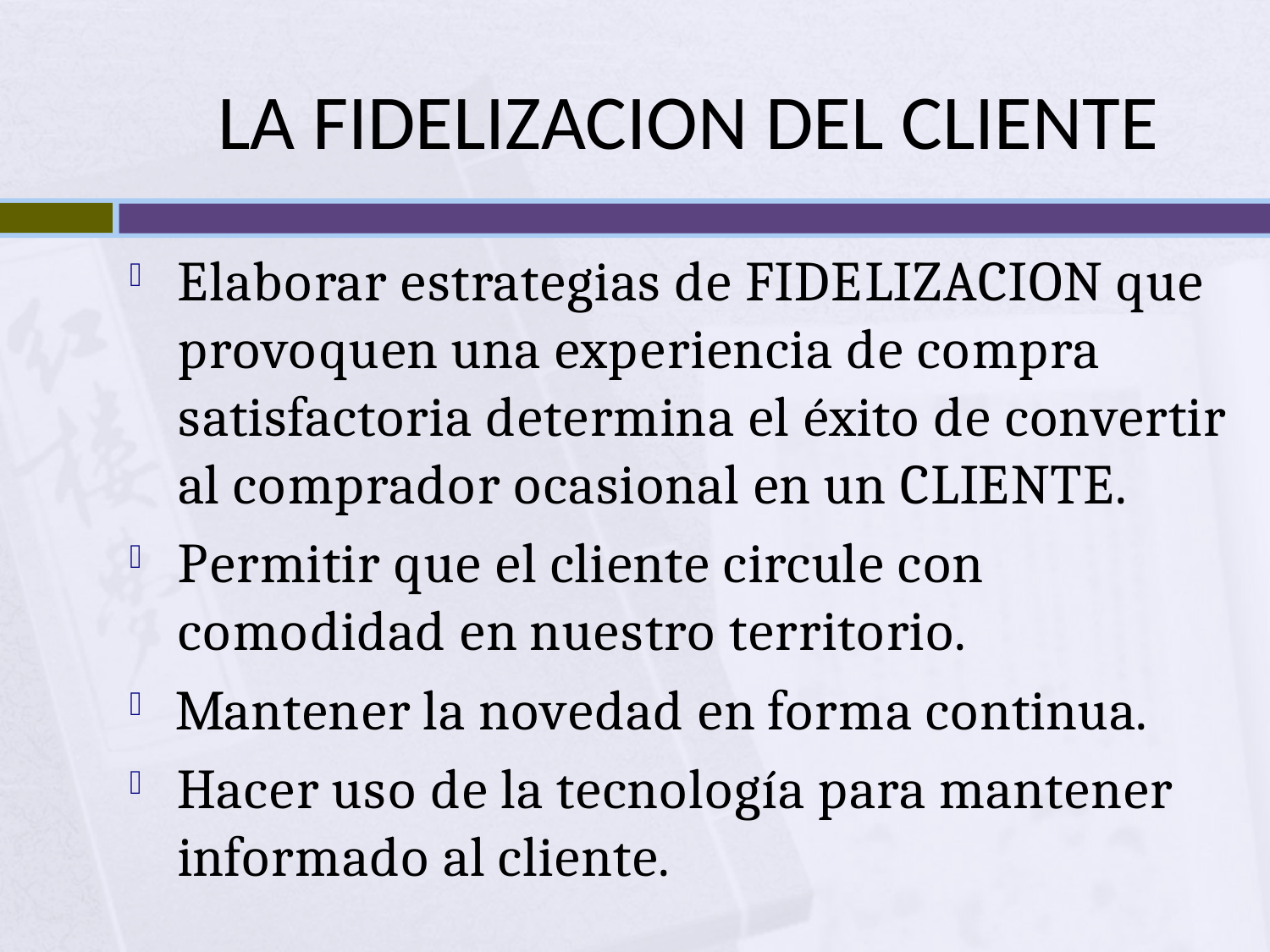

# LA FIDELIZACION DEL CLIENTE
Elaborar estrategias de FIDELIZACION que provoquen una experiencia de compra satisfactoria determina el éxito de convertir al comprador ocasional en un CLIENTE.
Permitir que el cliente circule con comodidad en nuestro territorio.
Mantener la novedad en forma continua.
Hacer uso de la tecnología para mantener informado al cliente.